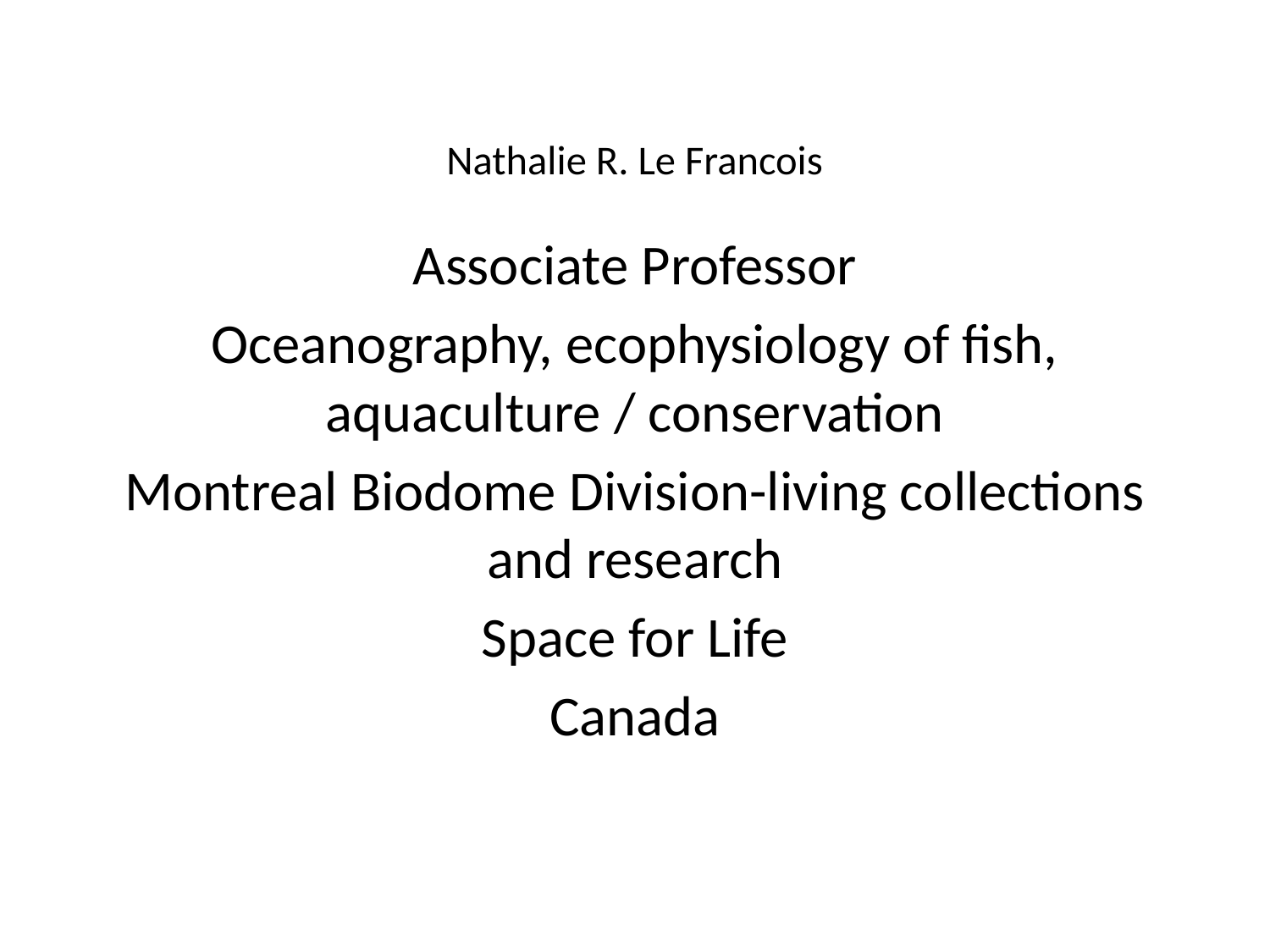

# Nathalie R. Le Francois
Associate Professor
Oceanography, ecophysiology of fish, aquaculture / conservation
Montreal Biodome Division-living collections and research
Space for Life
Canada